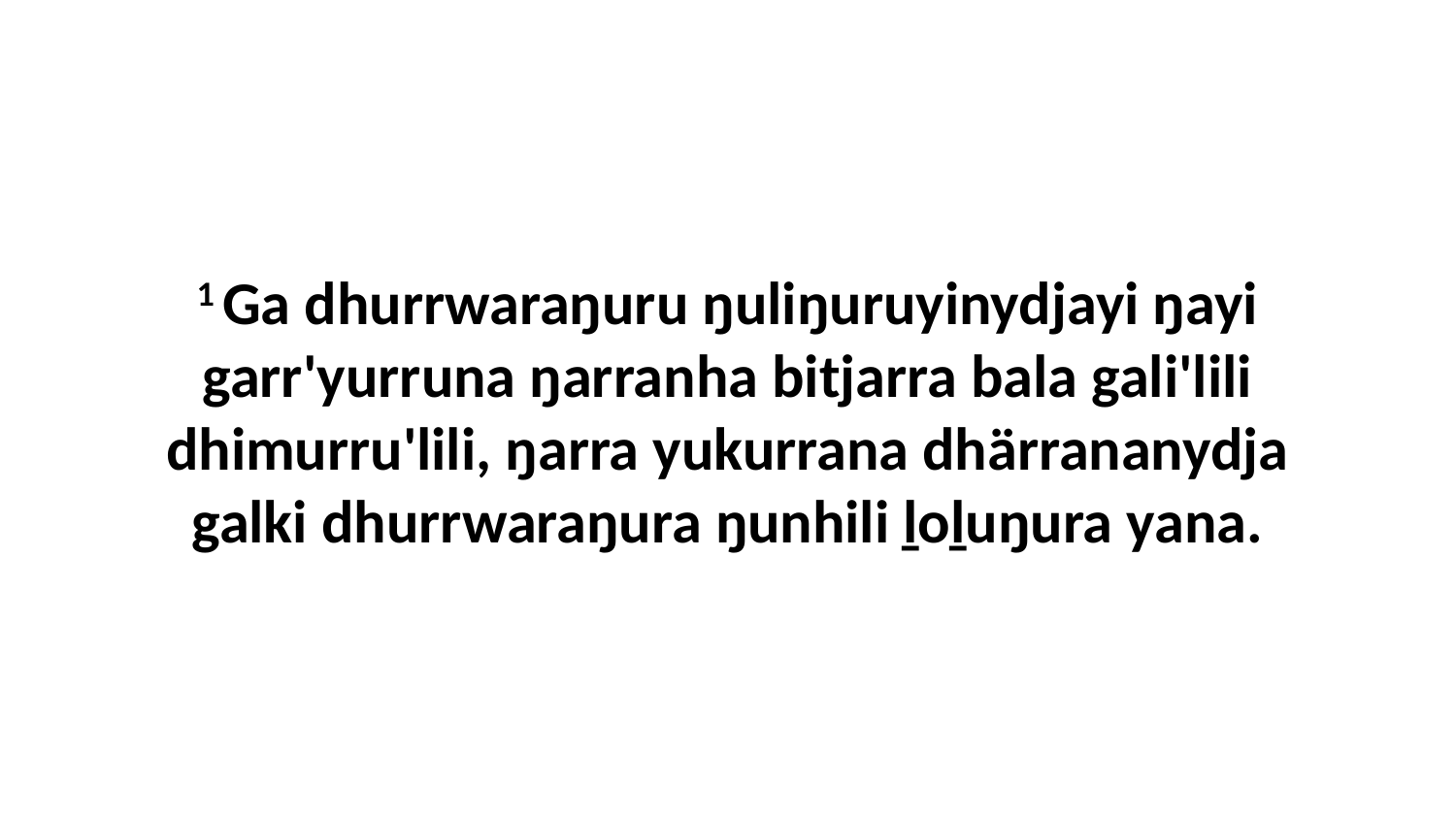

1 Ga dhurrwaraŋuru ŋuliŋuruyinydjayi ŋayi garr'yurruna ŋarranha bitjarra bala gali'lili dhimurru'lili, ŋarra yukurrana dhärrananydja galki dhurrwaraŋura ŋunhili ḻoḻuŋura yana.